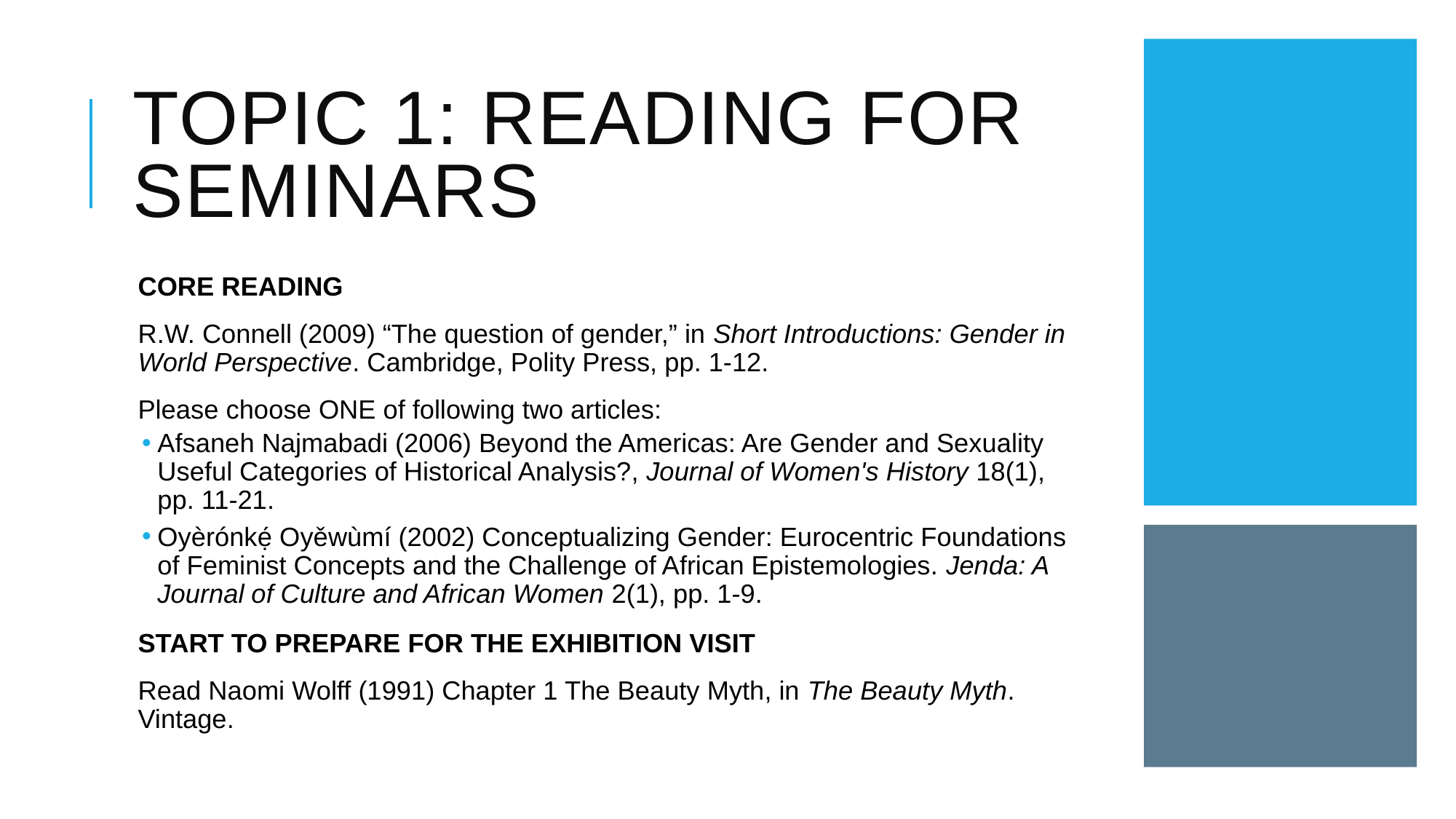

# TOPIC 1: READING FOR SEMINARS

CORE READING
R.W. Connell (2009) “The question of gender,” in Short Introductions: Gender in World Perspective. Cambridge, Polity Press, pp. 1-12.
Please choose ONE of following two articles:
Afsaneh Najmabadi (2006) Beyond the Americas: Are Gender and Sexuality Useful Categories of Historical Analysis?, Journal of Women's History 18(1), pp. 11-21.
Oyèrónkẹ́ Oyěwùmí (2002) Conceptualizing Gender: Eurocentric Foundations of Feminist Concepts and the Challenge of African Epistemologies. Jenda: A Journal of Culture and African Women 2(1), pp. 1-9.
START TO PREPARE FOR THE EXHIBITION VISIT
Read Naomi Wolff (1991) Chapter 1 The Beauty Myth, in The Beauty Myth. Vintage.